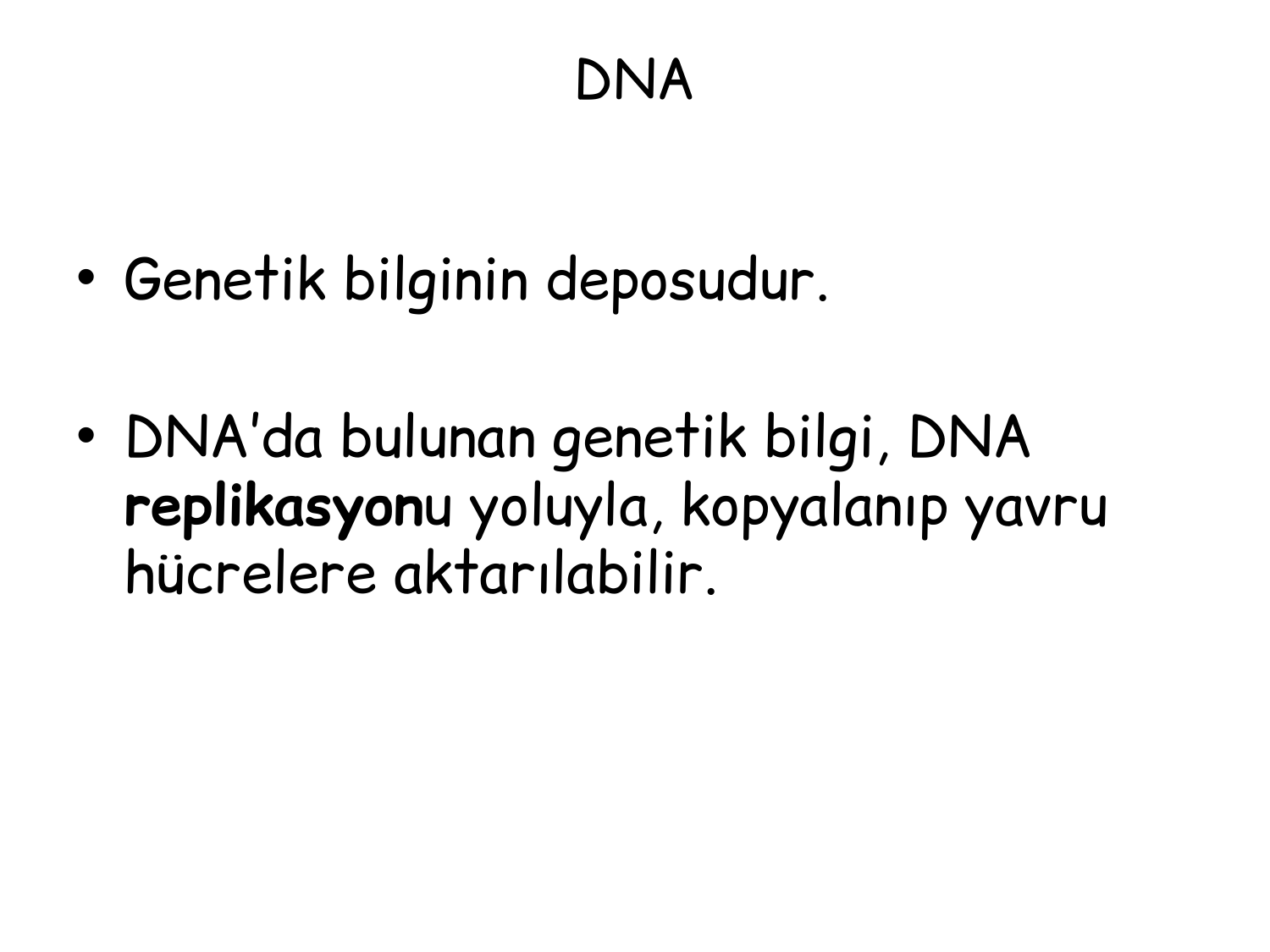

# DNA
Genetik bilginin deposudur.

DNA’da bulunan genetik bilgi, DNA replikasyonu yoluyla, kopyalanıp yavru hücrelere aktarılabilir.